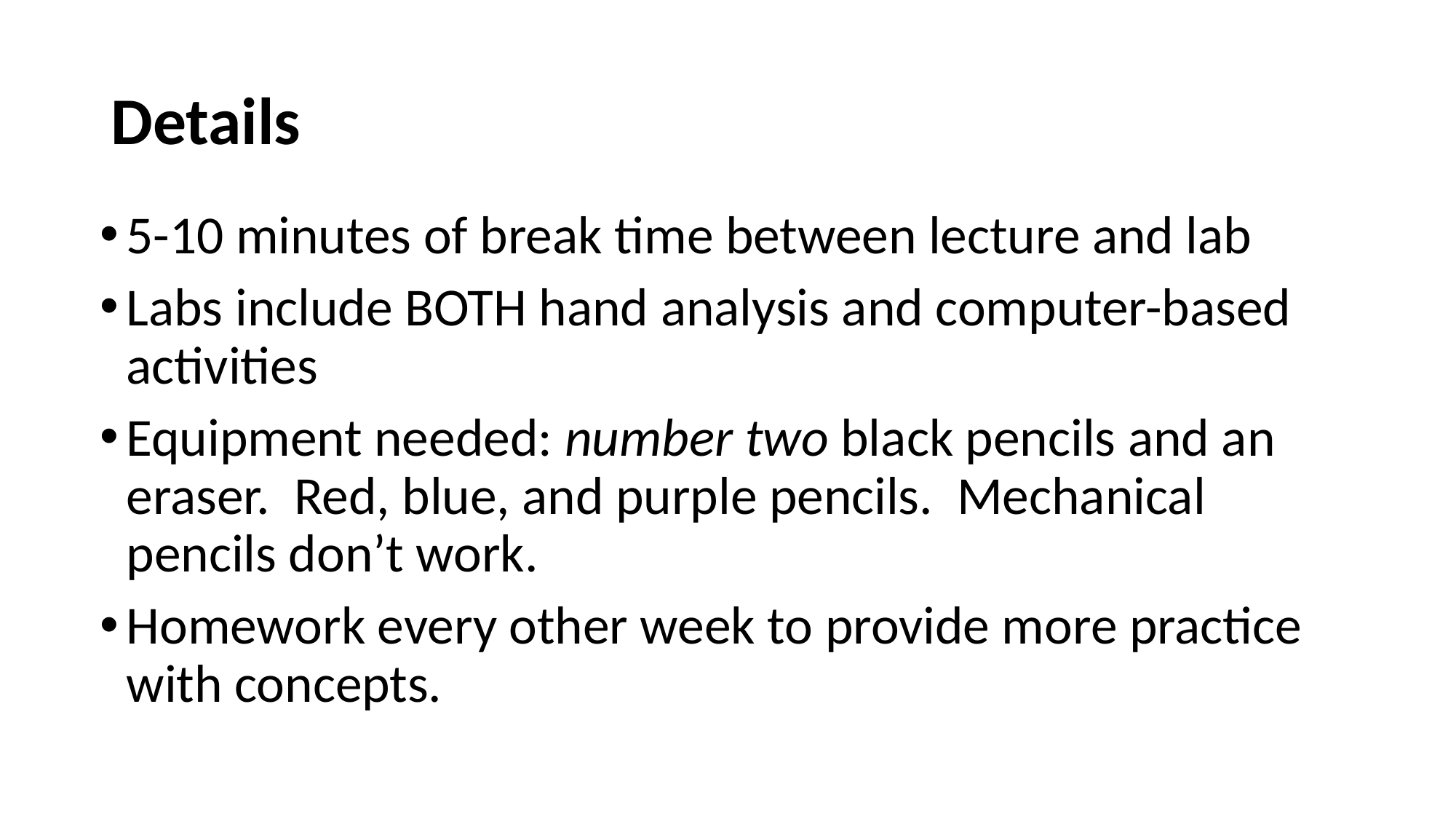

# Details
5-10 minutes of break time between lecture and lab
Labs include BOTH hand analysis and computer-based activities
Equipment needed: number two black pencils and an eraser.  Red, blue, and purple pencils.  Mechanical pencils don’t work.
Homework every other week to provide more practice with concepts.